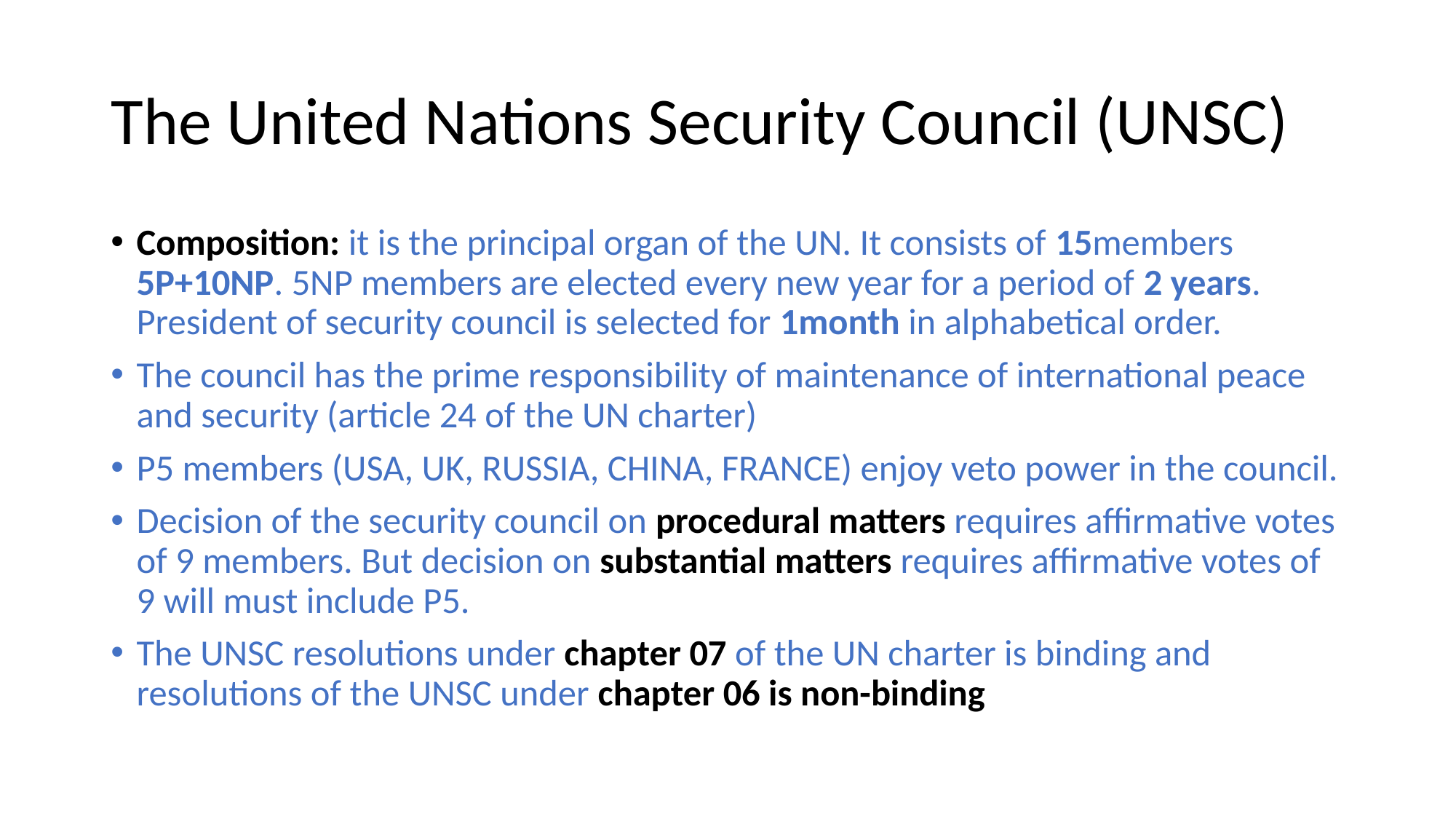

# The United Nations Security Council (UNSC)
Composition: it is the principal organ of the UN. It consists of 15members 5P+10NP. 5NP members are elected every new year for a period of 2 years. President of security council is selected for 1month in alphabetical order.
The council has the prime responsibility of maintenance of international peace and security (article 24 of the UN charter)
P5 members (USA, UK, RUSSIA, CHINA, FRANCE) enjoy veto power in the council.
Decision of the security council on procedural matters requires affirmative votes of 9 members. But decision on substantial matters requires affirmative votes of 9 will must include P5.
The UNSC resolutions under chapter 07 of the UN charter is binding and resolutions of the UNSC under chapter 06 is non-binding